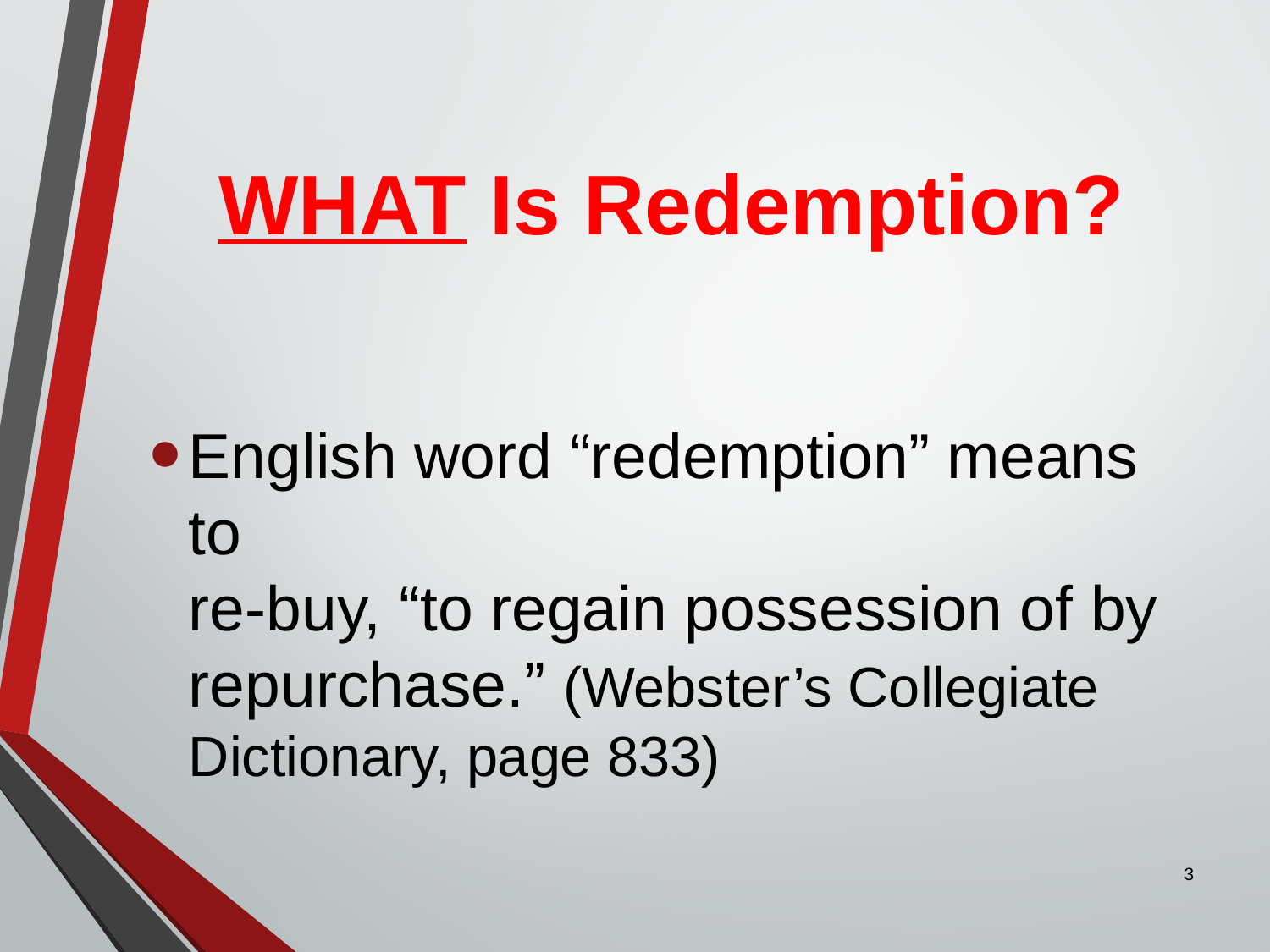

# WHAT Is Redemption?
English word “redemption” means to
re-buy, “to regain possession of by repurchase.” (Webster’s Collegiate Dictionary, page 833)
3